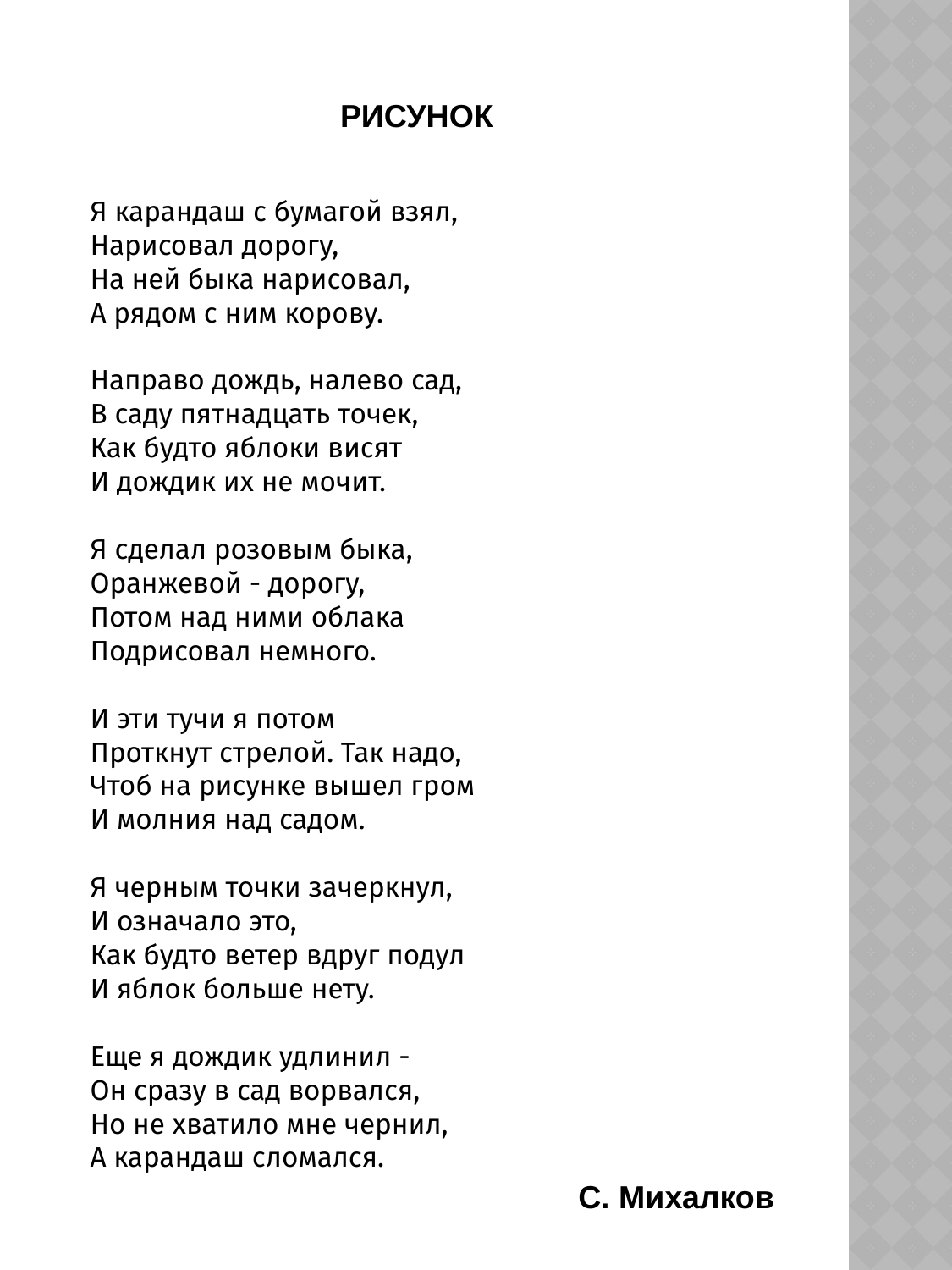

РИСУНОК
Я карандаш с бумагой взял,
Нарисовал дорогу,
На ней быка нарисовал,
А рядом с ним корову.
Направо дождь, налево сад,
В саду пятнадцать точек,
Как будто яблоки висят
И дождик их не мочит.
Я сделал розовым быка,
Оранжевой - дорогу,
Потом над ними облака
Подрисовал немного.
И эти тучи я потом
Проткнут стрелой. Так надо,
Чтоб на рисунке вышел гром
И молния над садом.
Я черным точки зачеркнул,
И означало это,
Как будто ветер вдруг подул
И яблок больше нету.
Еще я дождик удлинил -
Он сразу в сад ворвался,
Но не хватило мне чернил,
А карандаш сломался.
С. Михалков